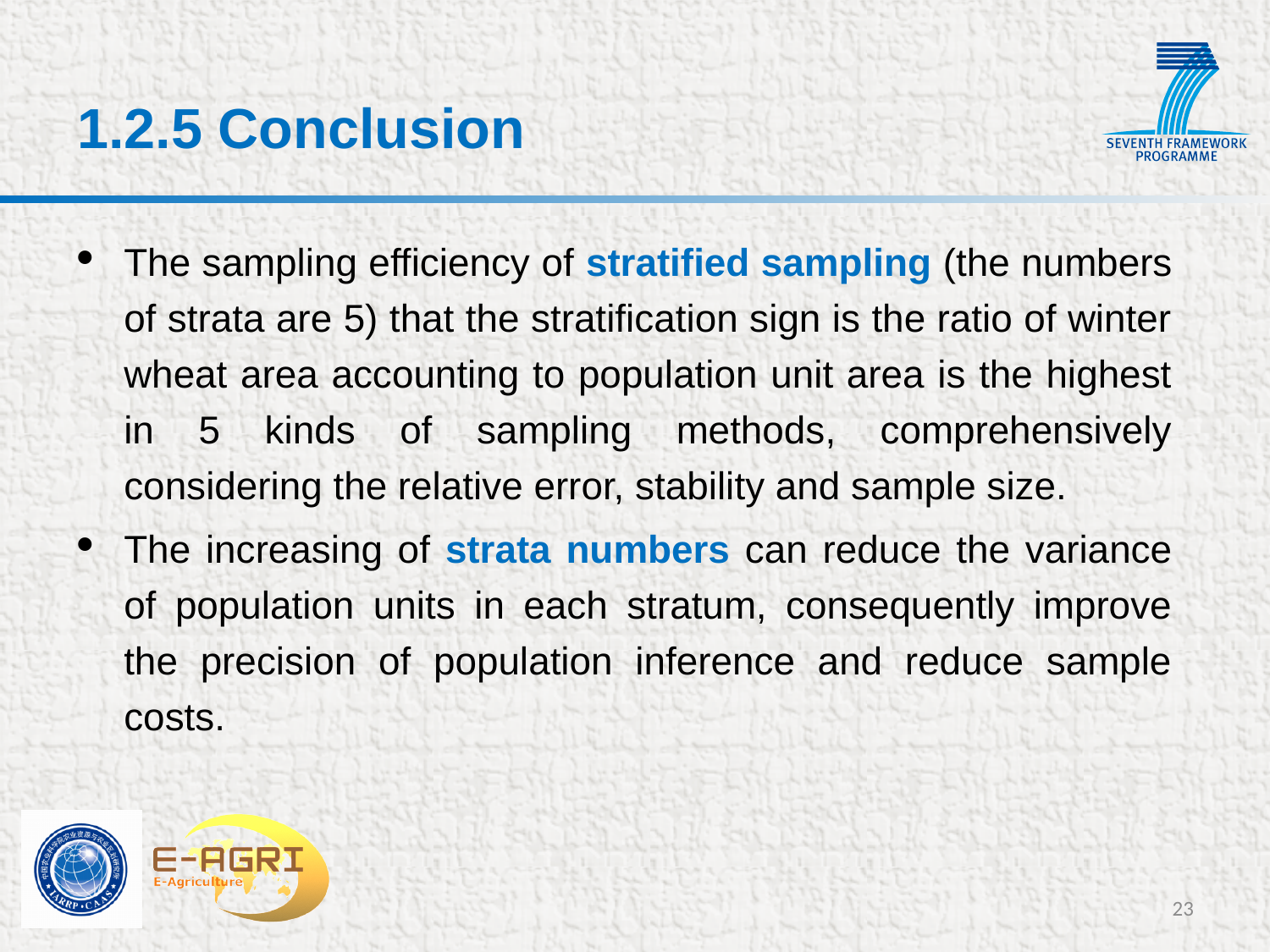

1.2.5 Conclusion
The sampling efficiency of stratified sampling (the numbers of strata are 5) that the stratification sign is the ratio of winter wheat area accounting to population unit area is the highest in 5 kinds of sampling methods, comprehensively considering the relative error, stability and sample size.
The increasing of strata numbers can reduce the variance of population units in each stratum, consequently improve the precision of population inference and reduce sample costs.

23